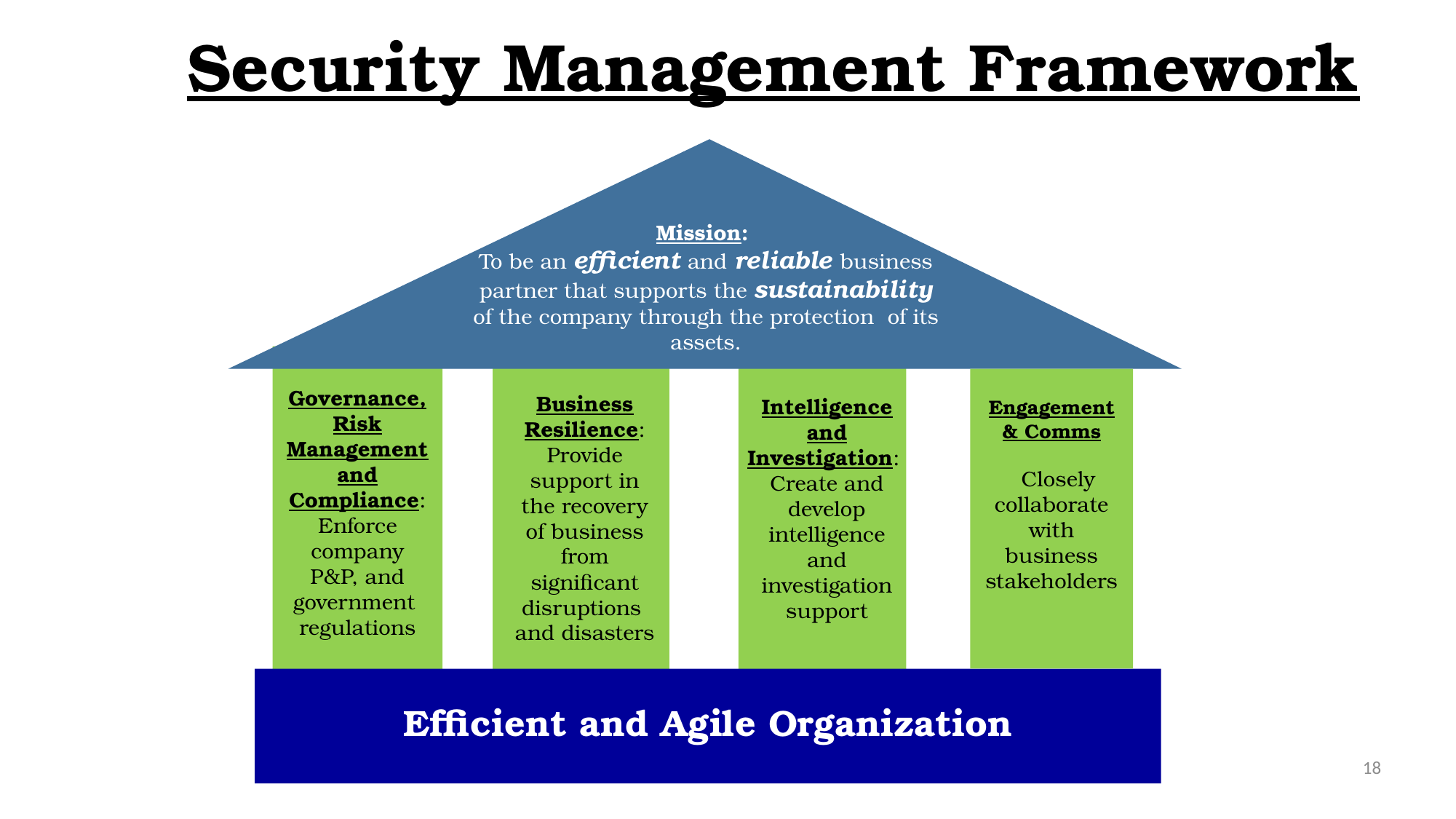

# Security Management Framework

Mission:
To be an efficient and reliable business partner that supports the sustainability of the company through the protection  of its assets.

Governance, Risk Management and Compliance:
Enforce company P&P, and government  regulations

Business Resilience:
Provide support in the recovery of business from significant disruptions  and disasters

Intelligence and Investigation:
Create and develop intelligence and investigation support

Engagement & Comms

  Closely collaborate with business stakeholders

Efficient and Agile Organization

Engagement and Communication
 Close collaboration with all business stakeholders and functions of the organizations
18